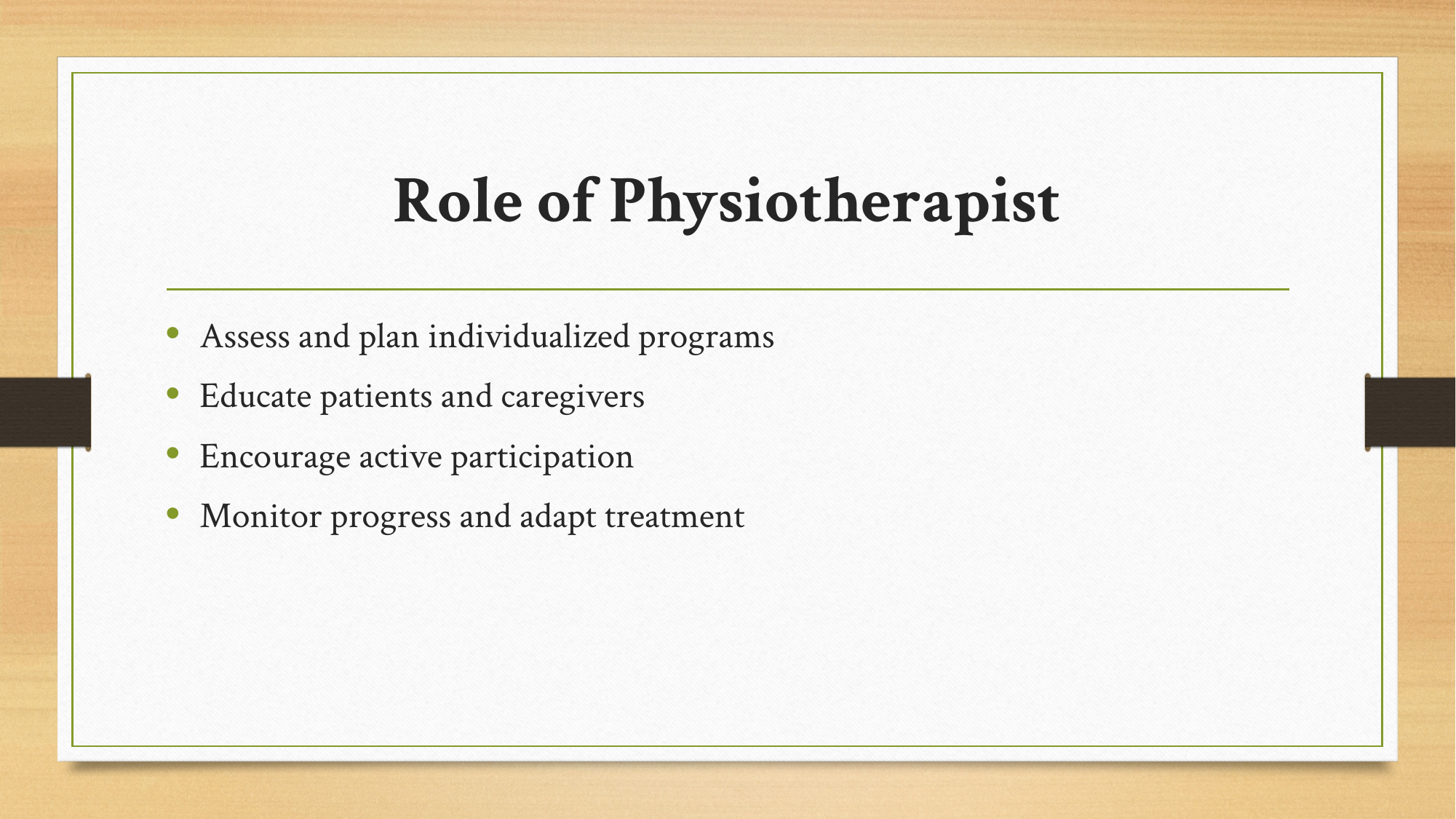

# Role of Physiotherapist
Assess and plan individualized programs
Educate patients and caregivers
Encourage active participation
Monitor progress and adapt treatment